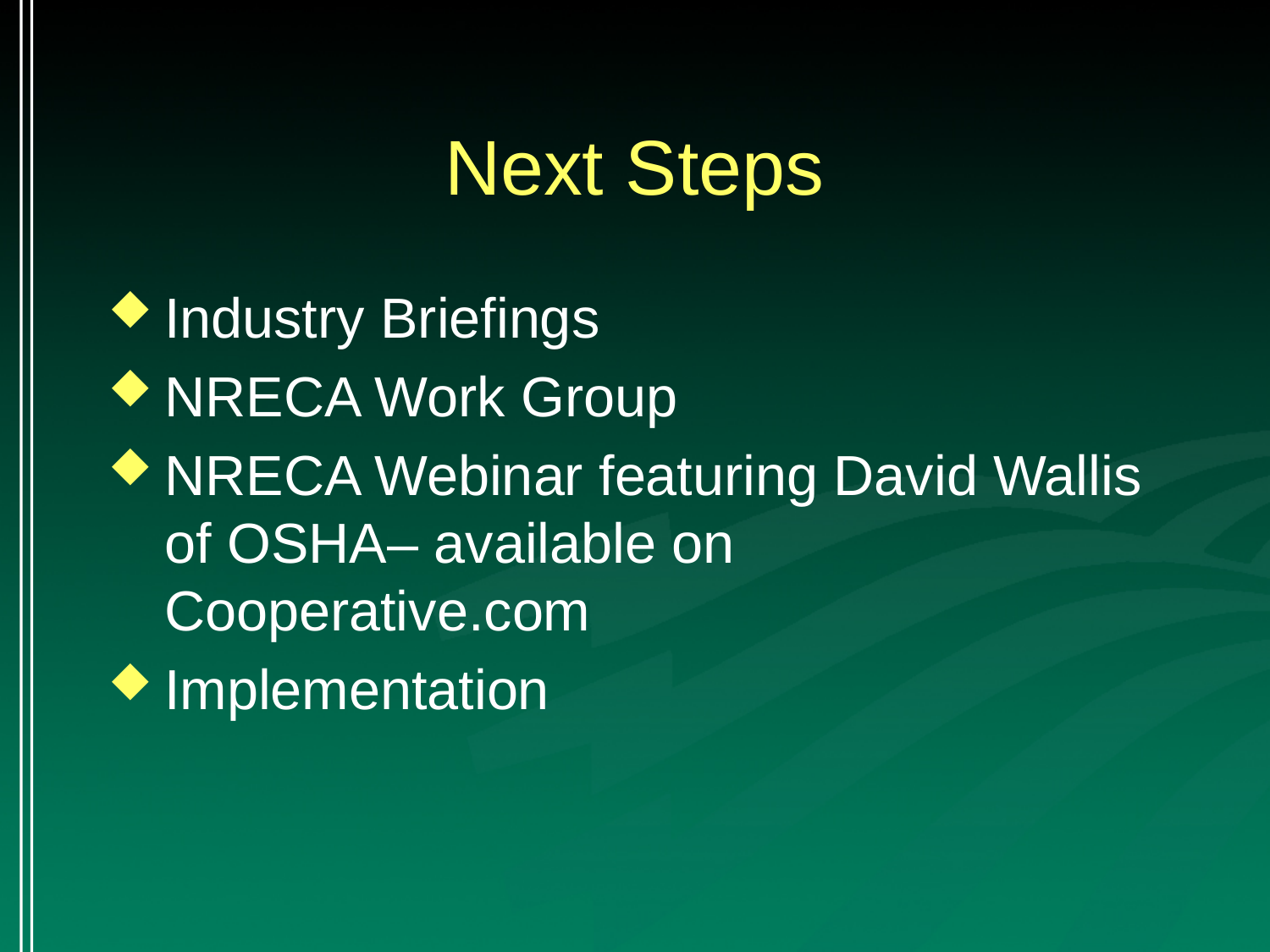

# Next Steps
Industry Briefings
NRECA Work Group
NRECA Webinar featuring David Wallis of OSHA– available on Cooperative.com
Implementation